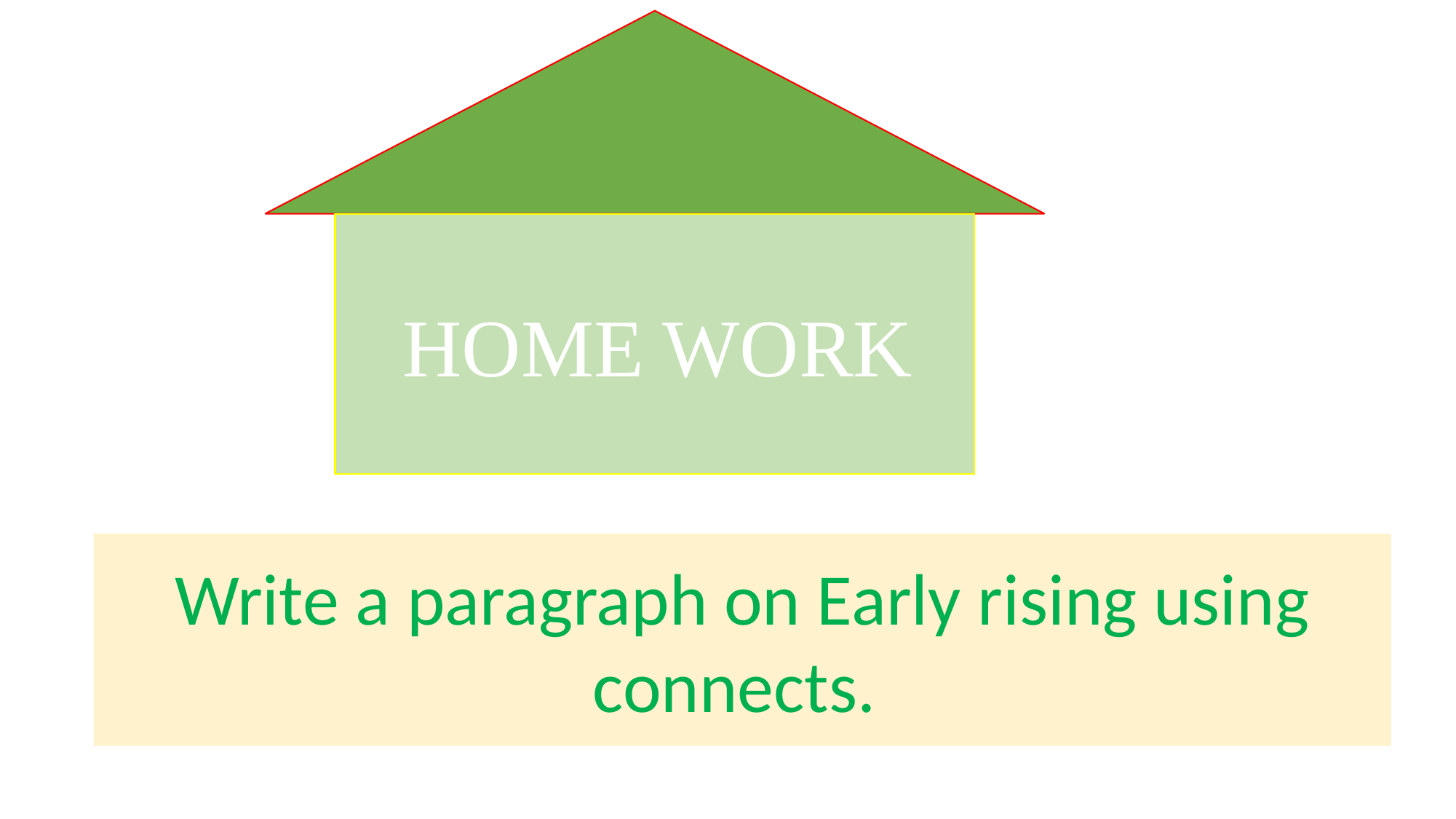

HOME WORK
Write a paragraph on Early rising using connects.